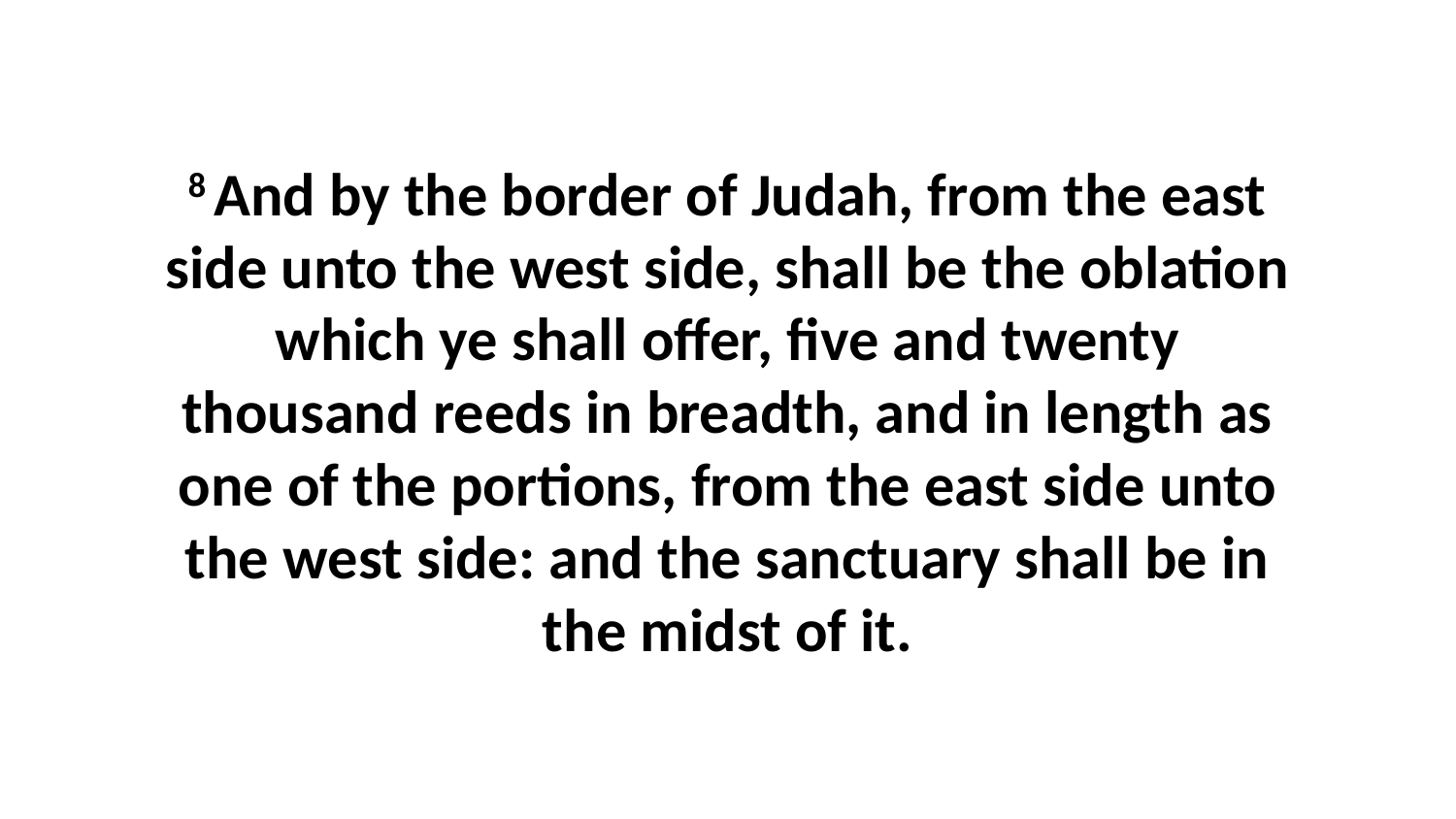

8 And by the border of Judah, from the east side unto the west side, shall be the oblation which ye shall offer, five and twenty thousand reeds in breadth, and in length as one of the portions, from the east side unto the west side: and the sanctuary shall be in the midst of it.